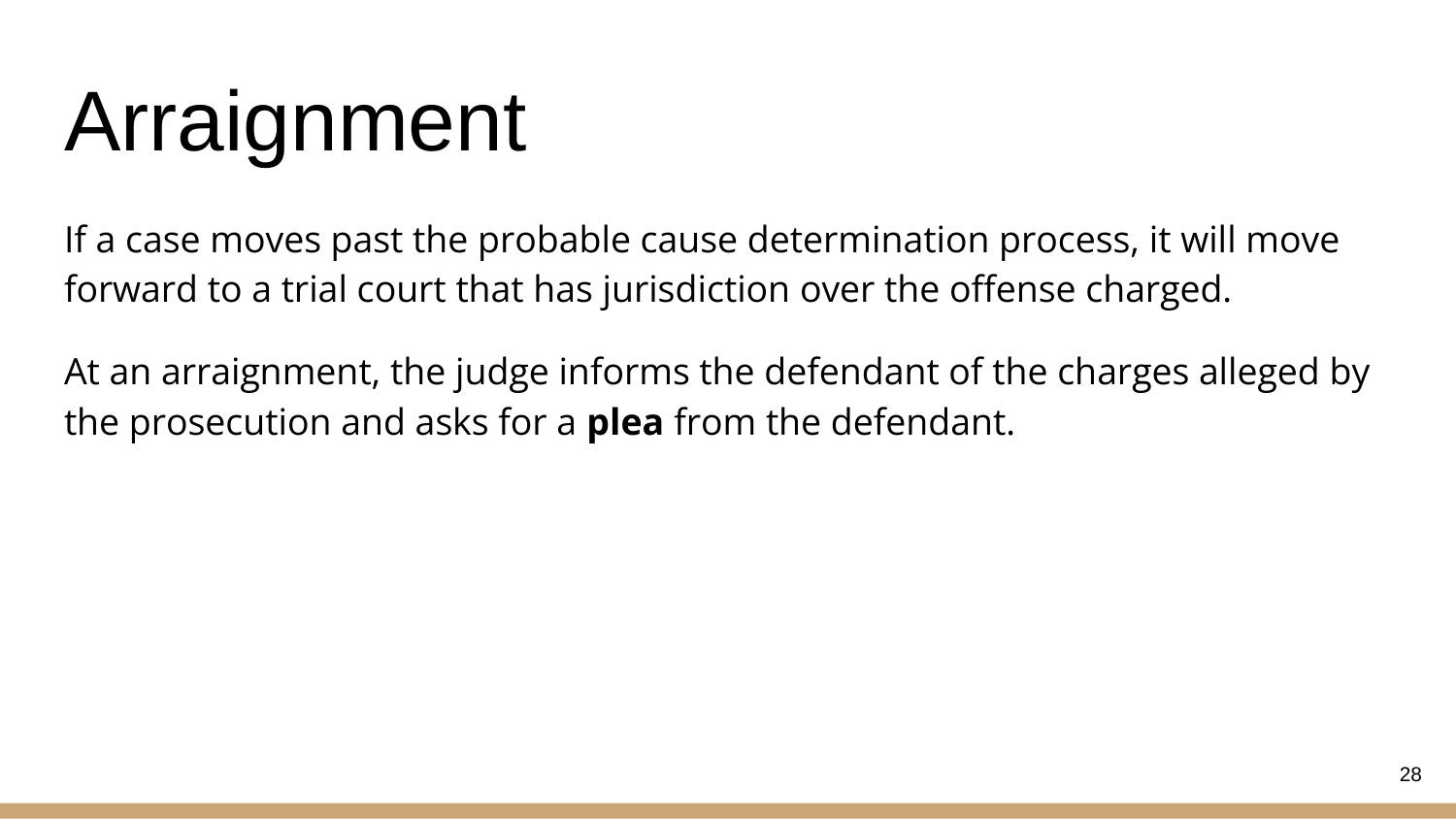

# Arraignment
If a case moves past the probable cause determination process, it will move forward to a trial court that has jurisdiction over the offense charged.
At an arraignment, the judge informs the defendant of the charges alleged by the prosecution and asks for a plea from the defendant.
28